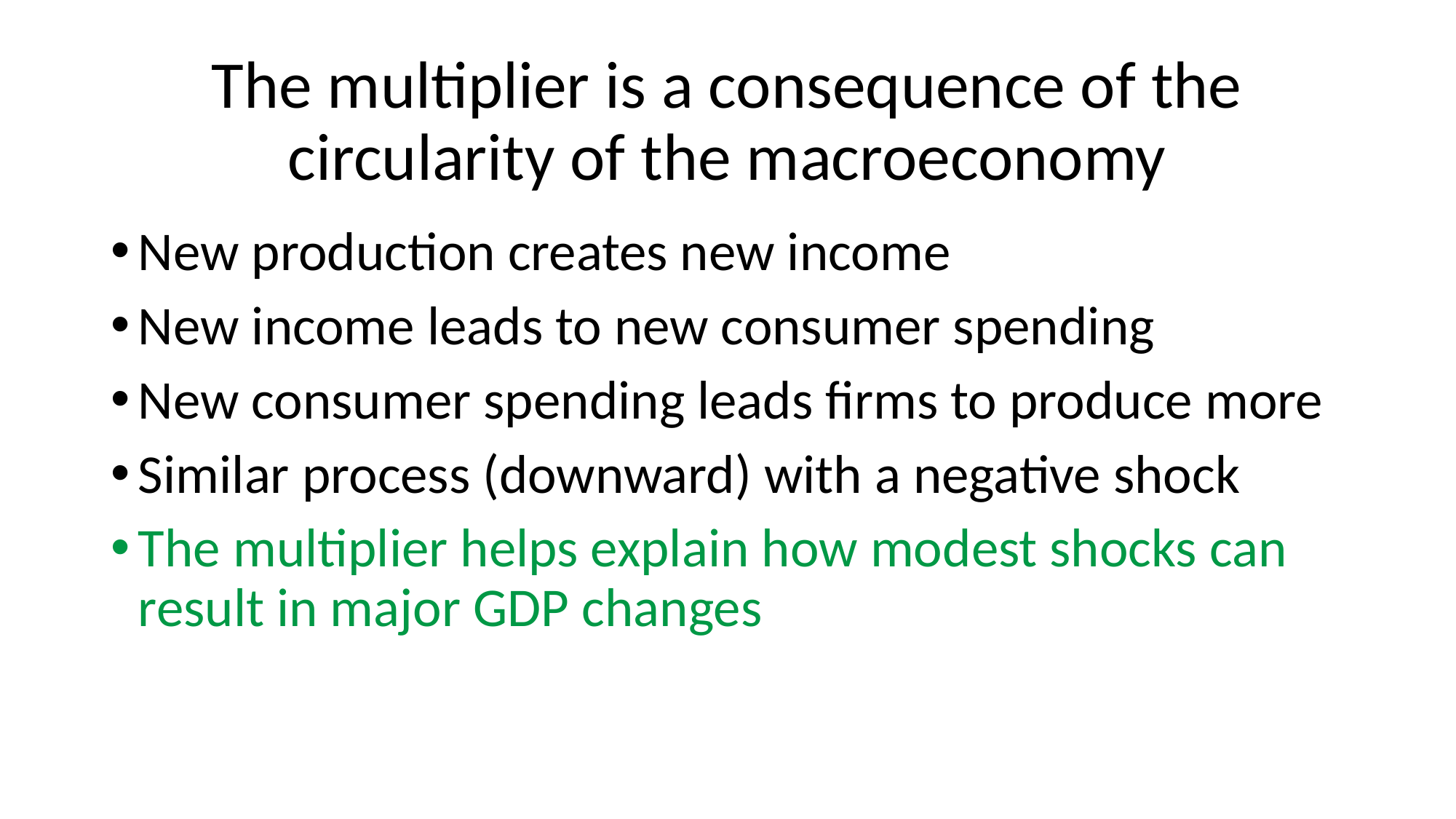

# The multiplier is a consequence of the circularity of the macroeconomy
New production creates new income
New income leads to new consumer spending
New consumer spending leads firms to produce more
Similar process (downward) with a negative shock
The multiplier helps explain how modest shocks can result in major GDP changes